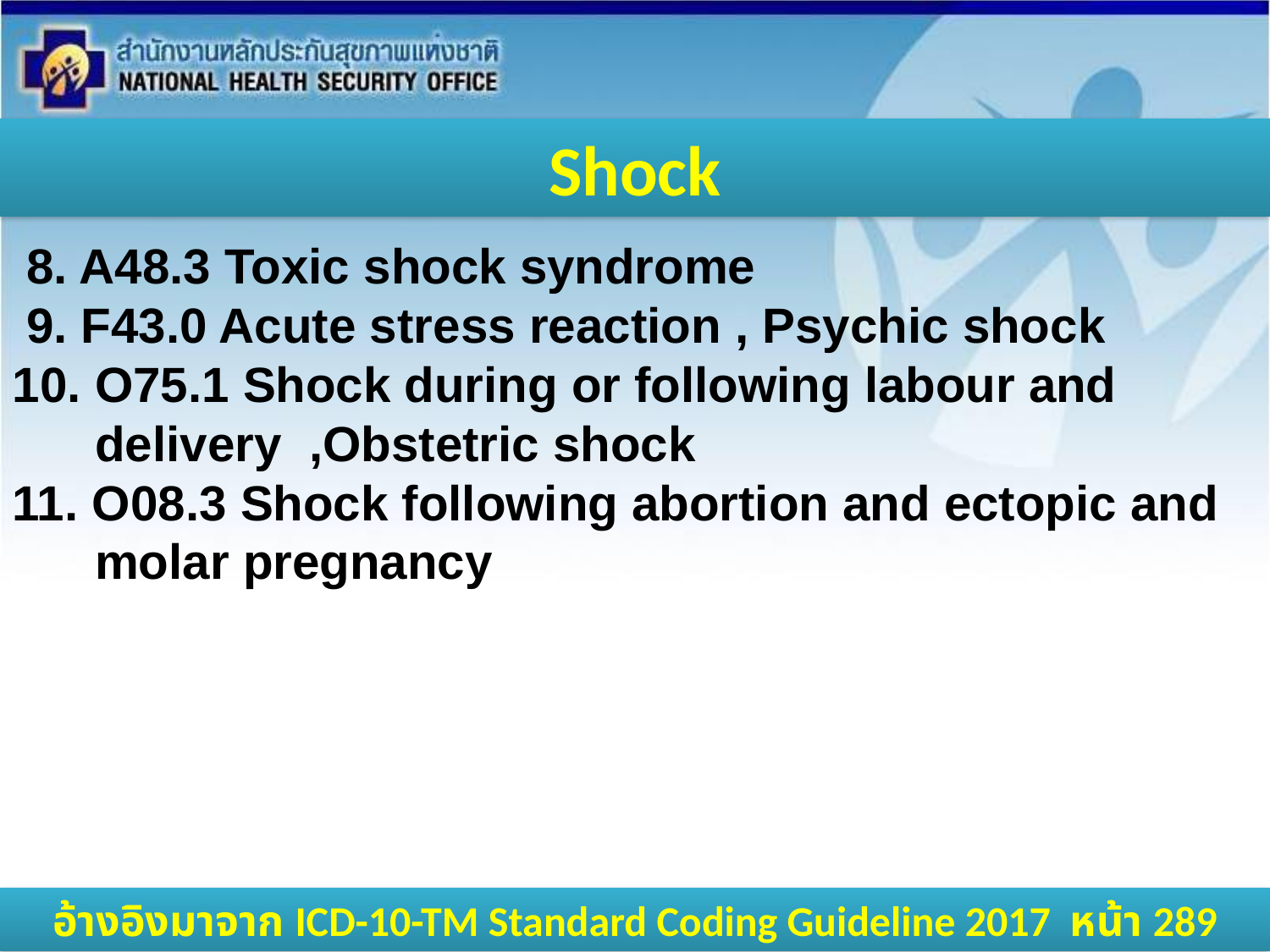

Shock
 8. A48.3 Toxic shock syndrome
 9. F43.0 Acute stress reaction , Psychic shock
10. O75.1 Shock during or following labour and
      delivery  ,Obstetric shock
11. O08.3 Shock following abortion and ectopic and
      molar pregnancy

อ้างอิงมาจาก ICD-10-TM Standard Coding Guideline 2017  หน้า 289